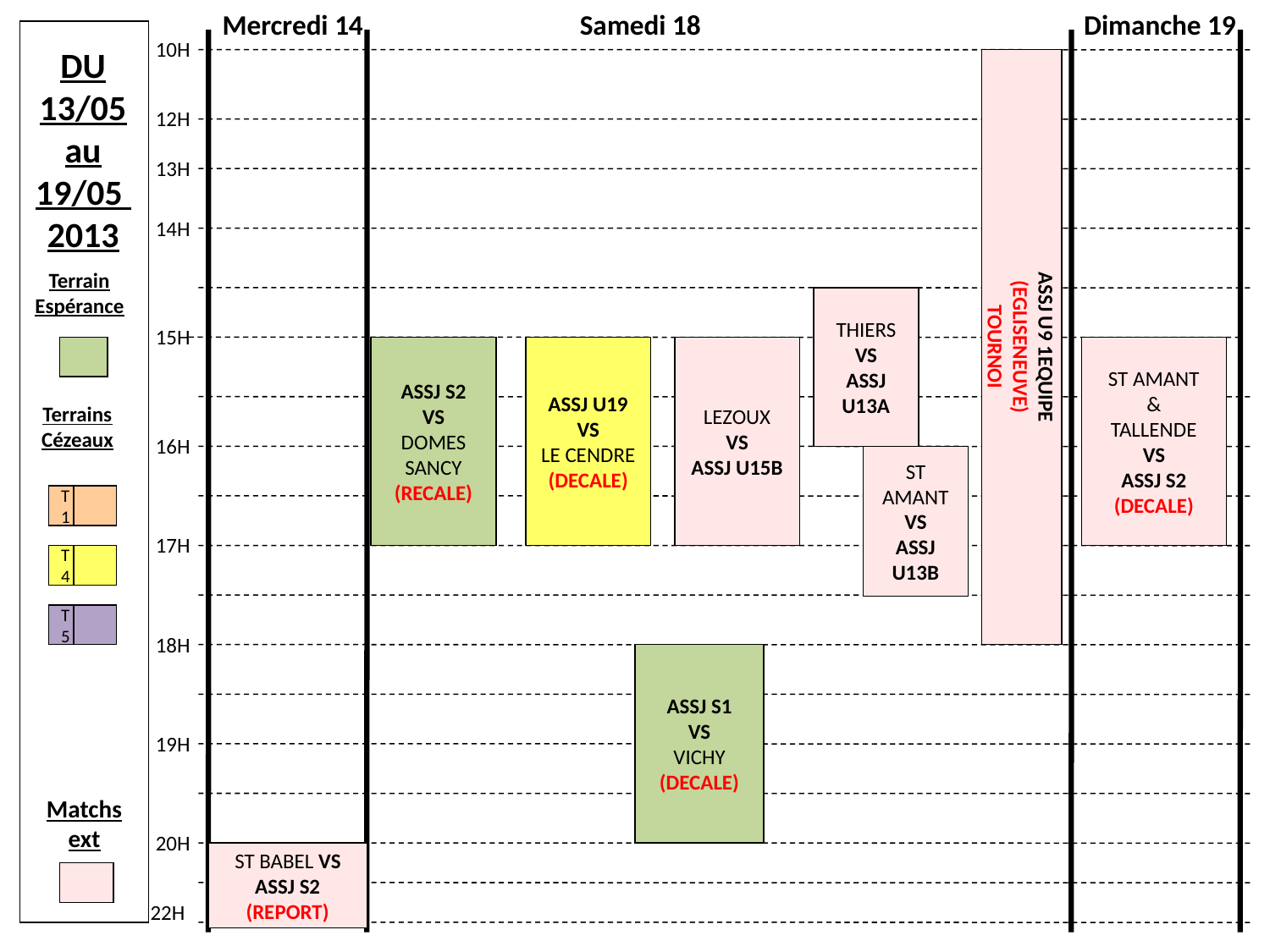

Mercredi 14
Samedi 18
Dimanche 19
10H
12H
13H
14H
15H
16H
17H
18H
19H
20H
22H

DU 13/05 au 19/05  2013
Terrain Espérance

Terrains Cézeaux
T1

T4

T5

Matchs ext

ASSJ U9 1EQUIPE
(EGLISENEUVE)
TOURNOI
THIERS
VS
ASSJ U13A
ASSJ S2
VS
DOMES SANCY
(RECALE)
ASSJ U19
VS
LE CENDRE
(DECALE)
LEZOUX
VS
ASSJ U15B
ST AMANT
&
TALLENDE
VS
ASSJ S2
(DECALE)
ST AMANT
VS
ASSJ U13B
ASSJ S1
VS
VICHY
(DECALE)
ST BABEL VS
ASSJ S2 (REPORT)